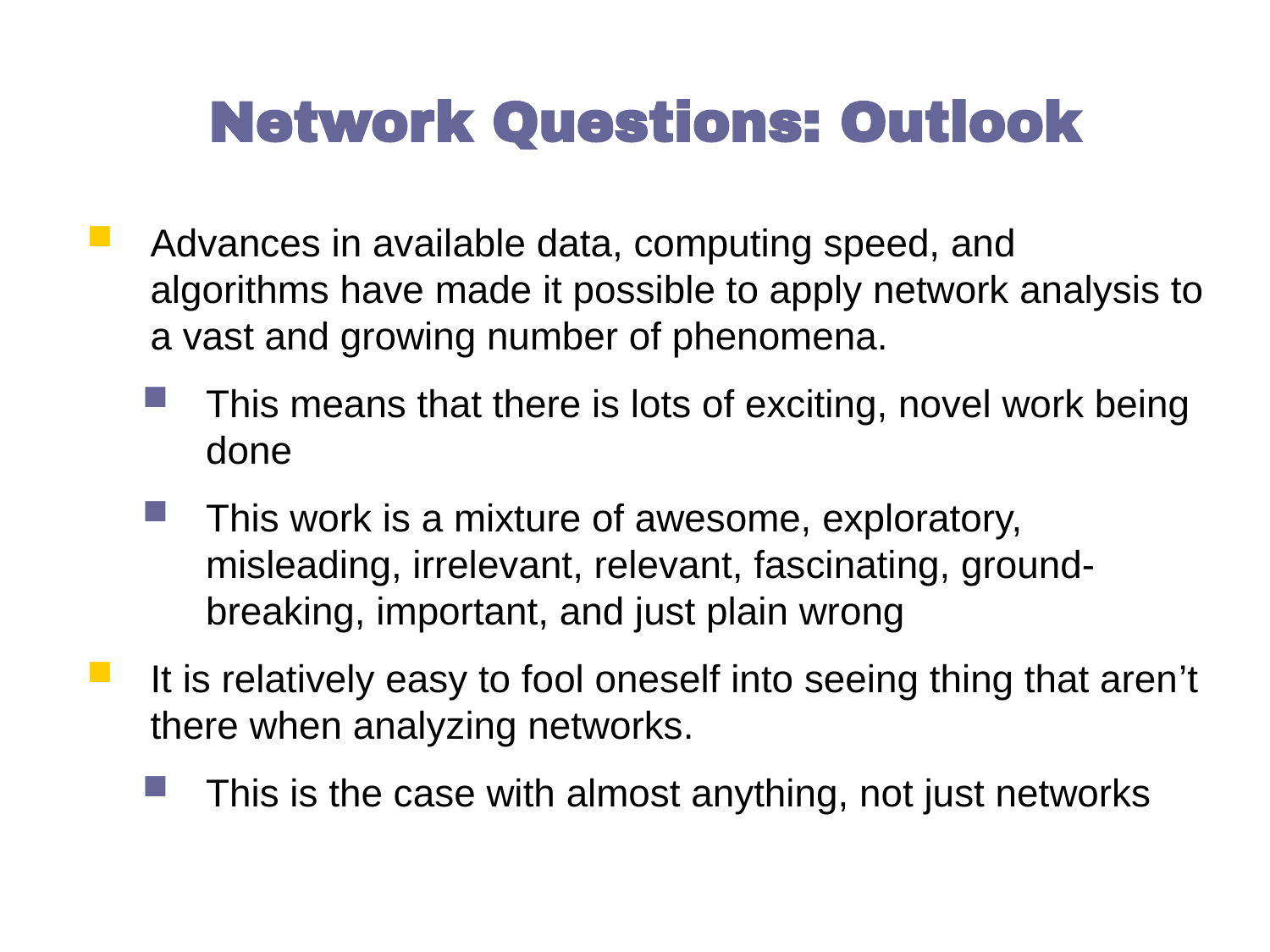

# Network Questions: Outlook
Advances in available data, computing speed, and algorithms have made it possible to apply network analysis to a vast and growing number of phenomena.
This means that there is lots of exciting, novel work being done
This work is a mixture of awesome, exploratory, misleading, irrelevant, relevant, fascinating, ground-breaking, important, and just plain wrong
It is relatively easy to fool oneself into seeing thing that aren’t there when analyzing networks.
This is the case with almost anything, not just networks